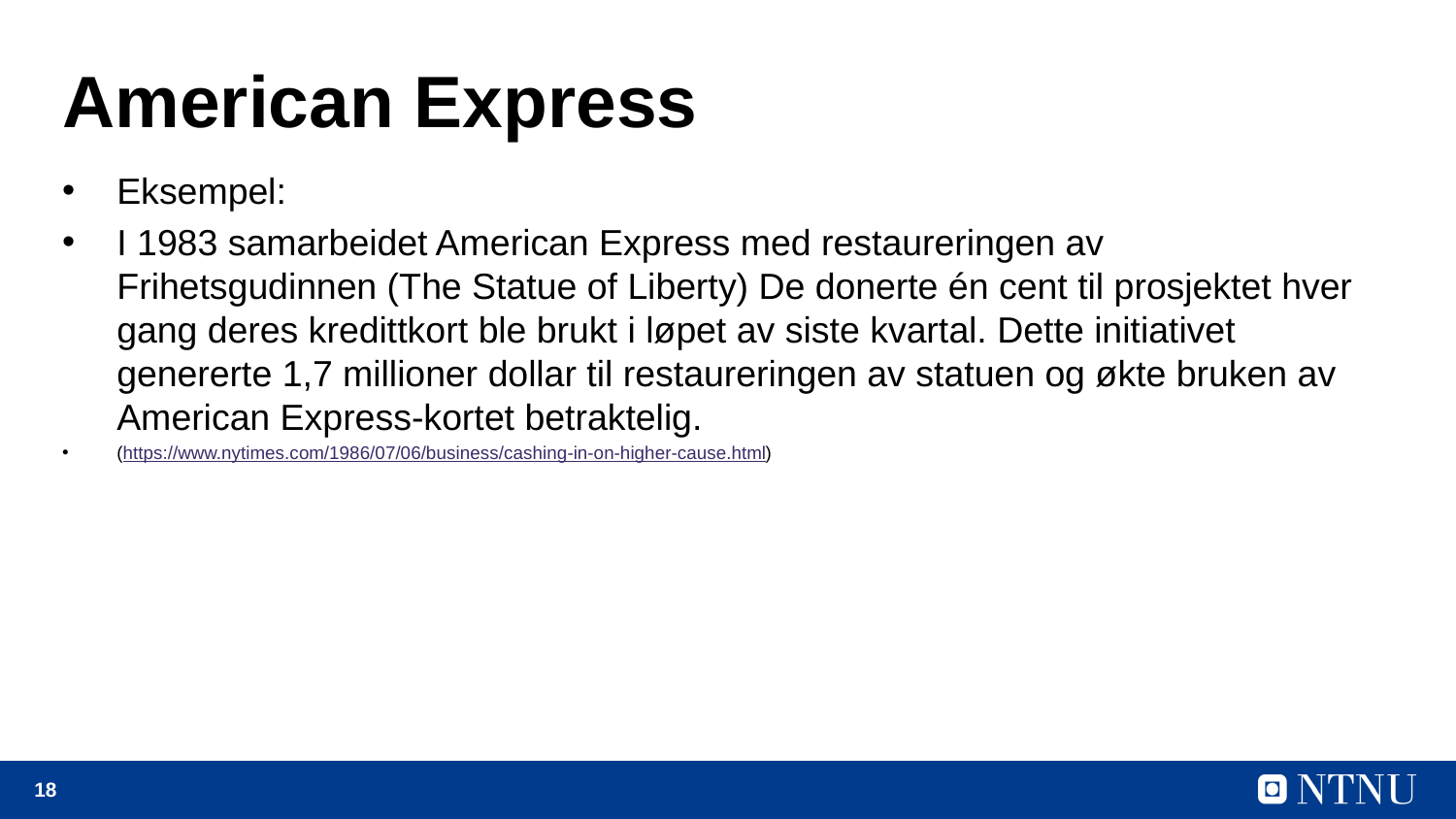

# American Express
Eksempel:
I 1983 samarbeidet American Express med restaureringen av Frihetsgudinnen (The Statue of Liberty) De donerte én cent til prosjektet hver gang deres kredittkort ble brukt i løpet av siste kvartal. Dette initiativet genererte 1,7 millioner dollar til restaureringen av statuen og økte bruken av American Express-kortet betraktelig.
(https://www.nytimes.com/1986/07/06/business/cashing-in-on-higher-cause.html)